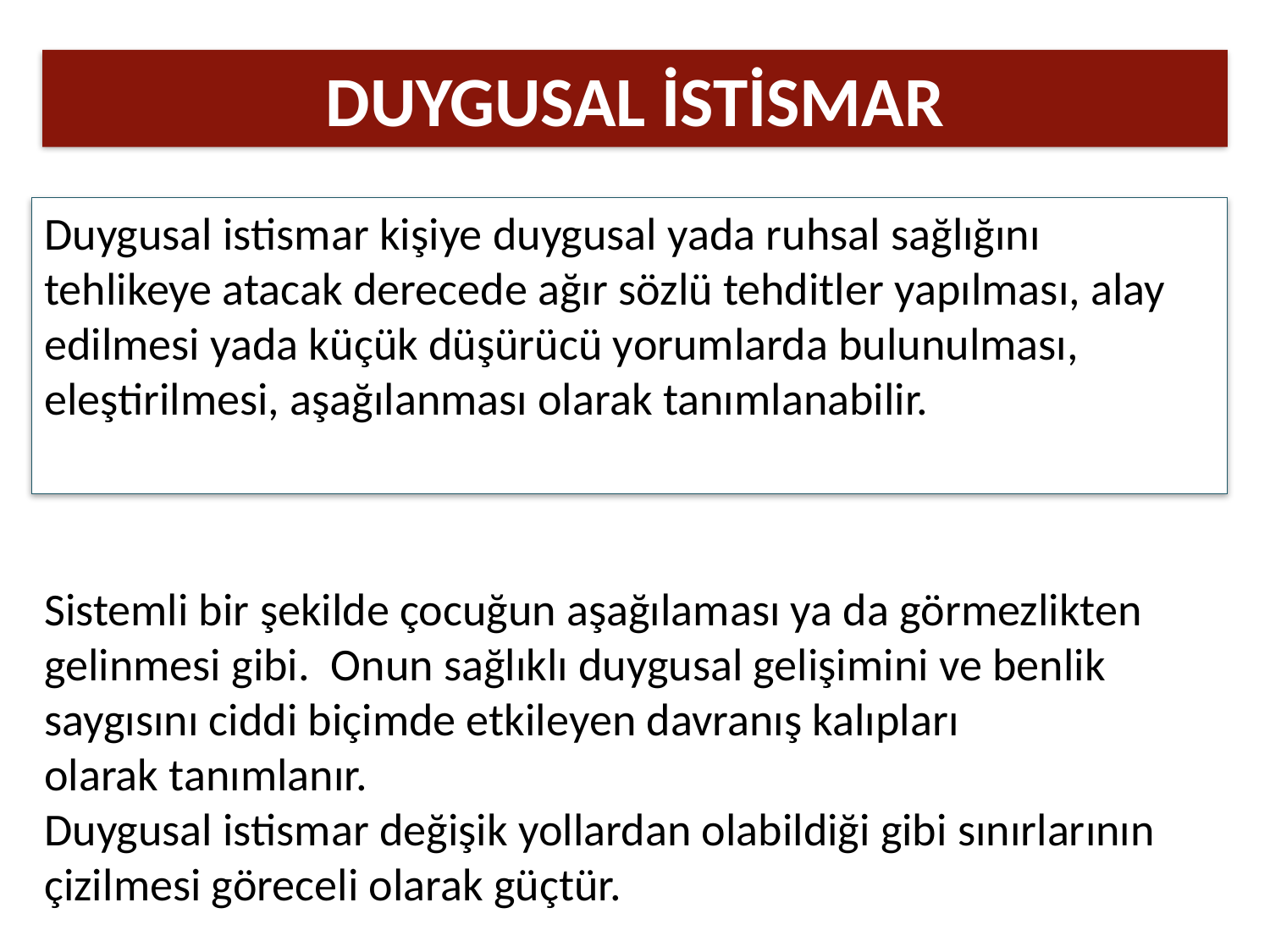

DUYGUSAL İSTİSMAR
Duygusal istismar kişiye duygusal yada ruhsal sağlığını tehlikeye atacak derecede ağır sözlü tehditler yapılması, alay edilmesi yada küçük düşürücü yorumlarda bulunulması, eleştirilmesi, aşağılanması olarak tanımlanabilir.

Sistemli bir şekilde çocuğun aşağılaması ya da görmezlikten gelinmesi gibi.  Onun sağlıklı duygusal gelişimini ve benlik saygısını ciddi biçimde etkileyen davranış kalıpları
olarak tanımlanır.
Duygusal istismar değişik yollardan olabildiği gibi sınırlarının çizilmesi göreceli olarak güçtür.